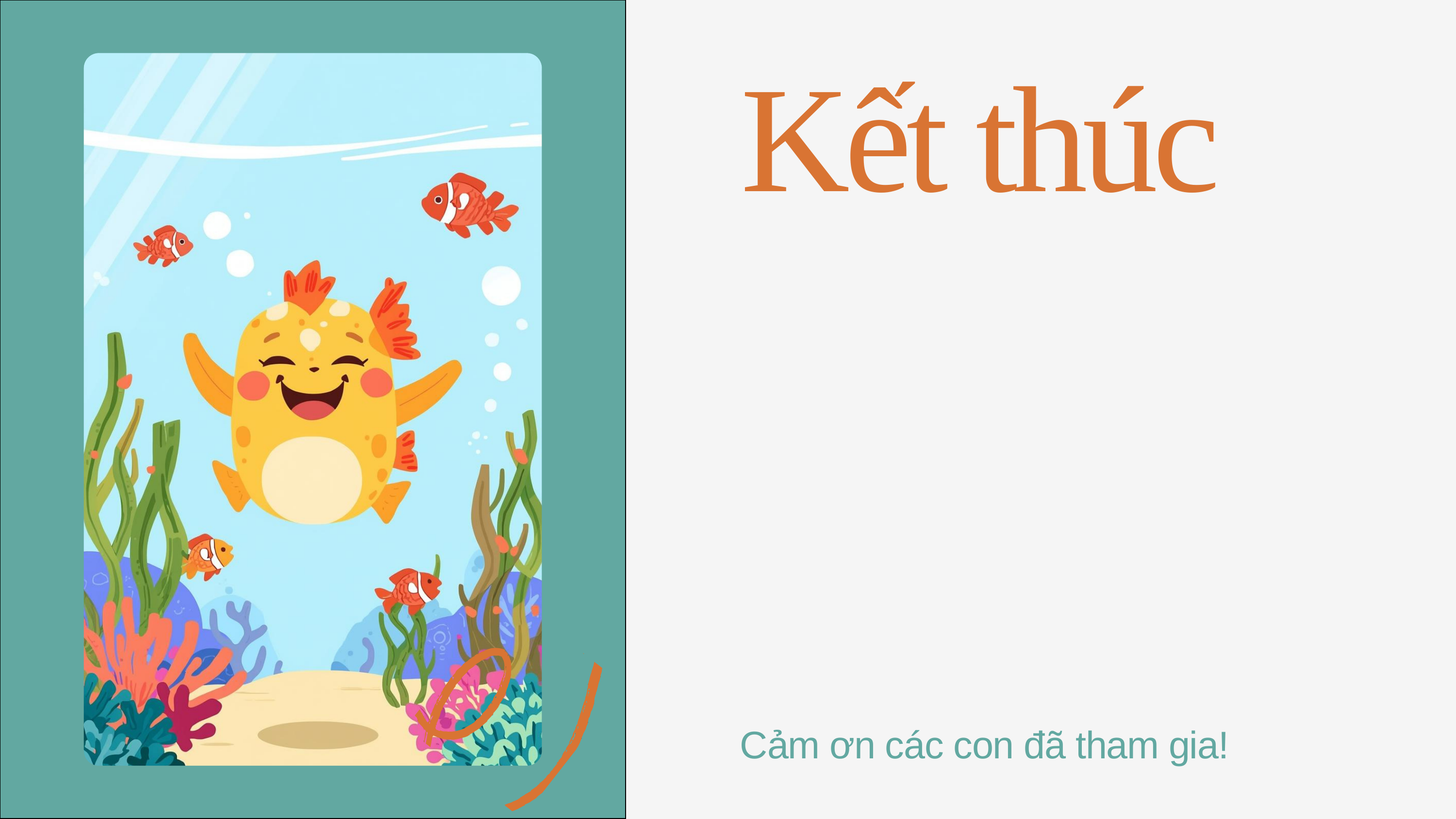

Kết thúc

Cảm ơn các con đã tham gia!